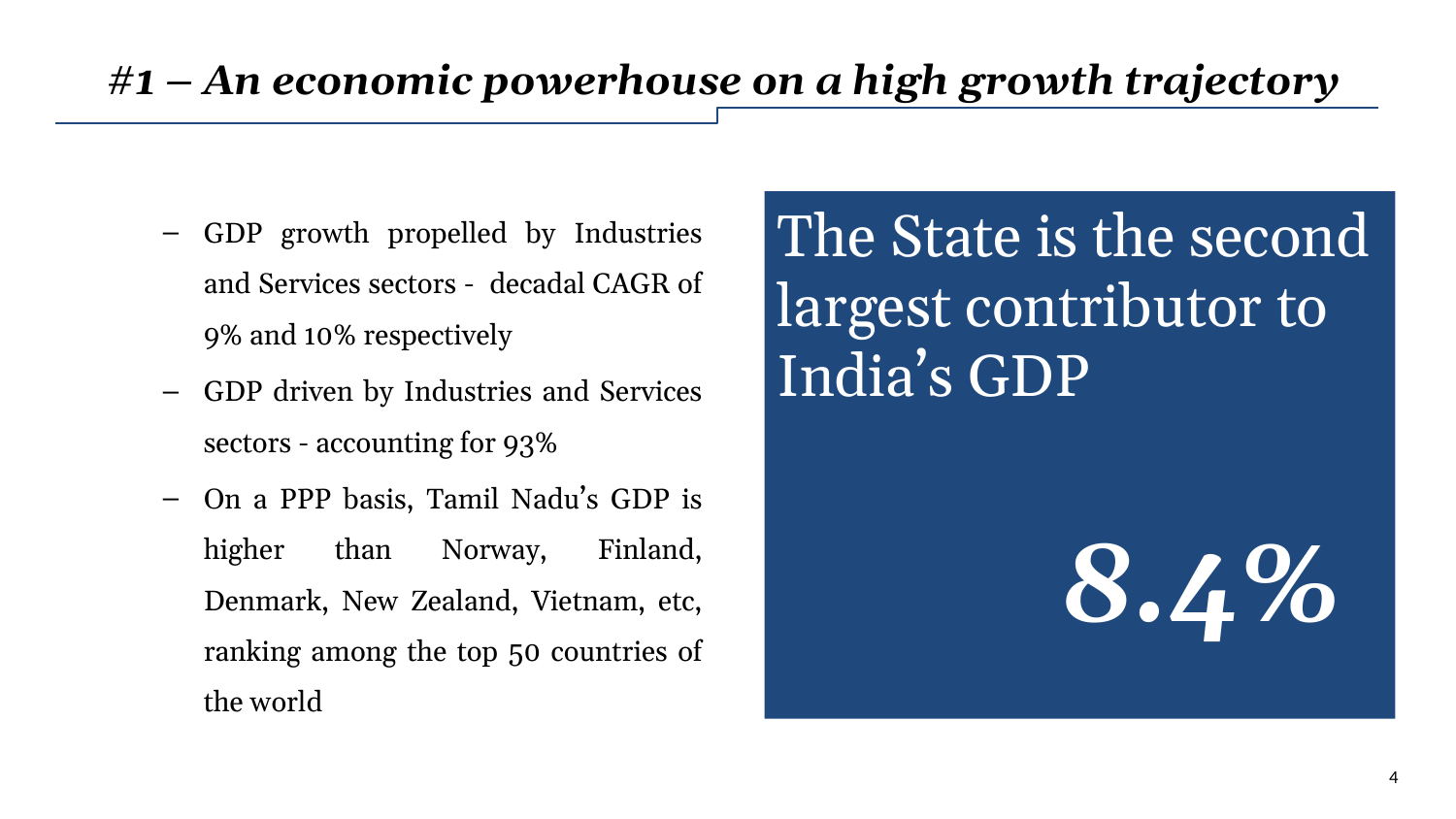

# #1 – An economic powerhouse on a high growth trajectory

  –
GDP growth propelled by Industries and Services sectors -  decadal CAGR of 9% and 10% respectively
GDP driven by Industries and Services sectors - accounting for 93%
On a PPP basis, Tamil Nadu’s GDP is higher than Norway, Finland, Denmark, New Zealand, Vietnam, etc, ranking among the top 50 countries of the world

The State is the second largest contributor to India’s GDP
8.4%
4